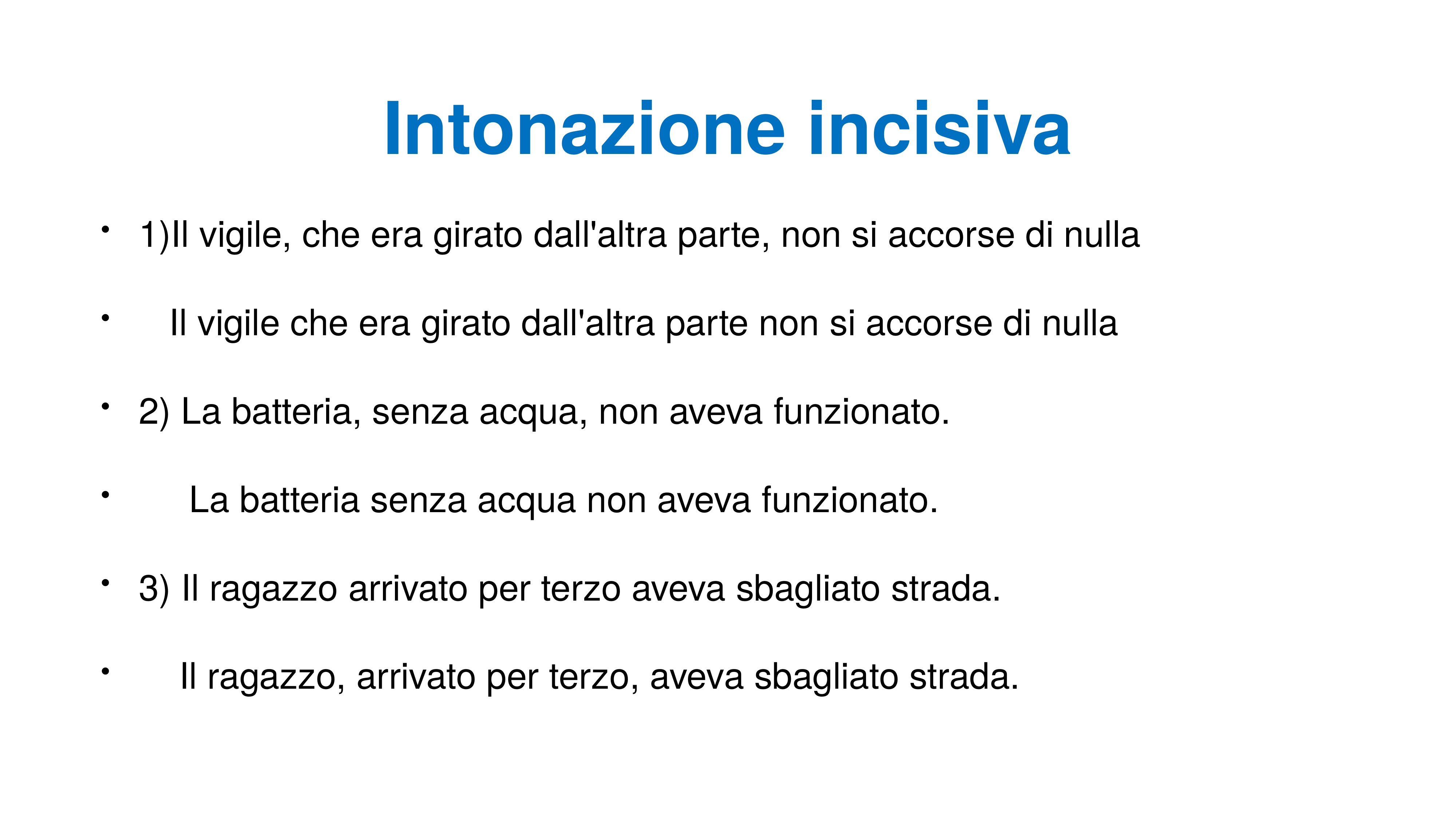

# Intonazione incisiva
1)Il vigile, che era girato dall'altra parte, non si accorse di nulla
   Il vigile che era girato dall'altra parte non si accorse di nulla
2) La batteria, senza acqua, non aveva funzionato.
     La batteria senza acqua non aveva funzionato.
3) Il ragazzo arrivato per terzo aveva sbagliato strada.
    Il ragazzo, arrivato per terzo, aveva sbagliato strada.